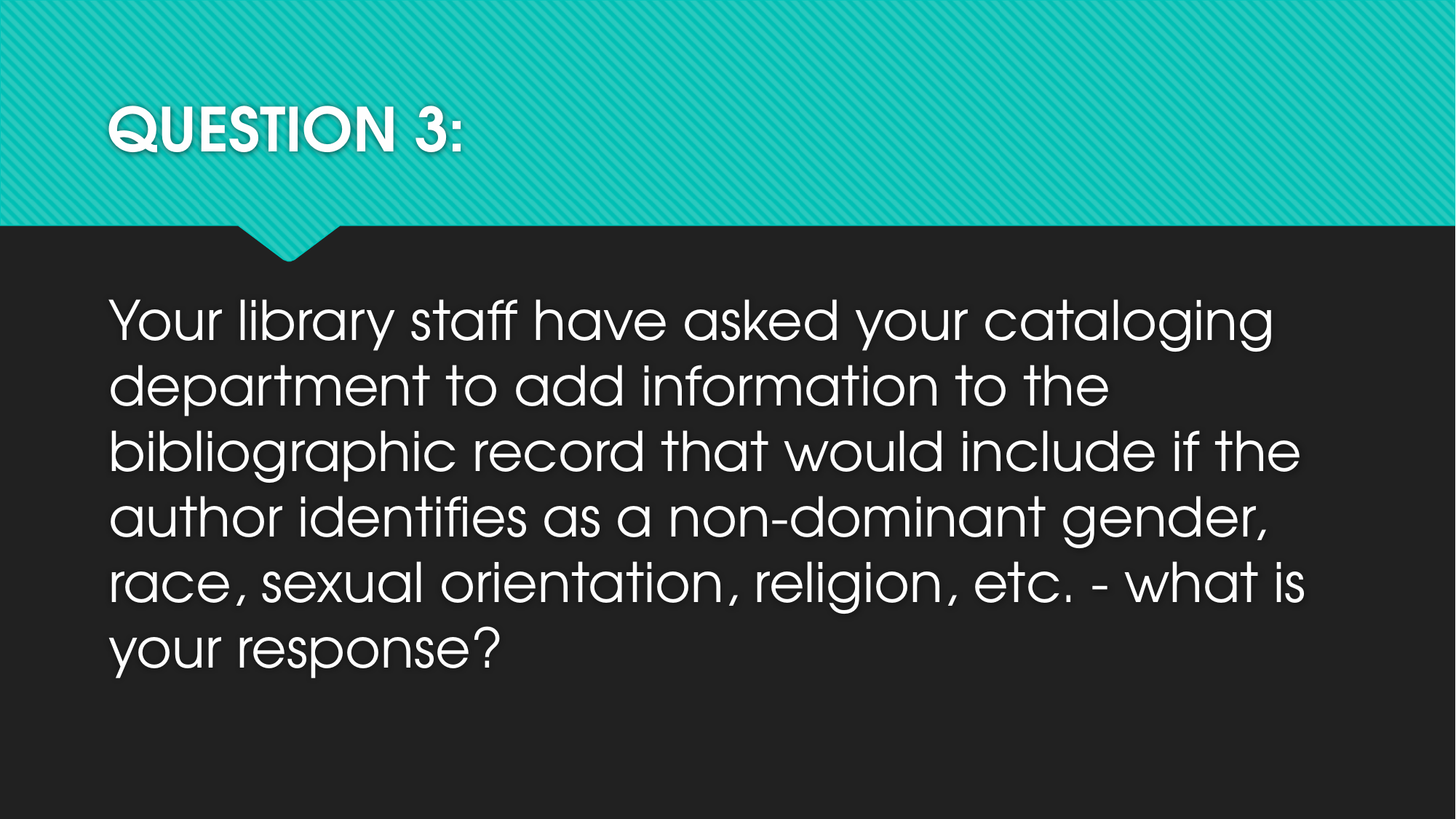

# QUESTION 3:
Your library staff have asked your cataloging department to add information to the bibliographic record that would include if the author identifies as a non-dominant gender, race, sexual orientation, religion, etc. - what is your response?